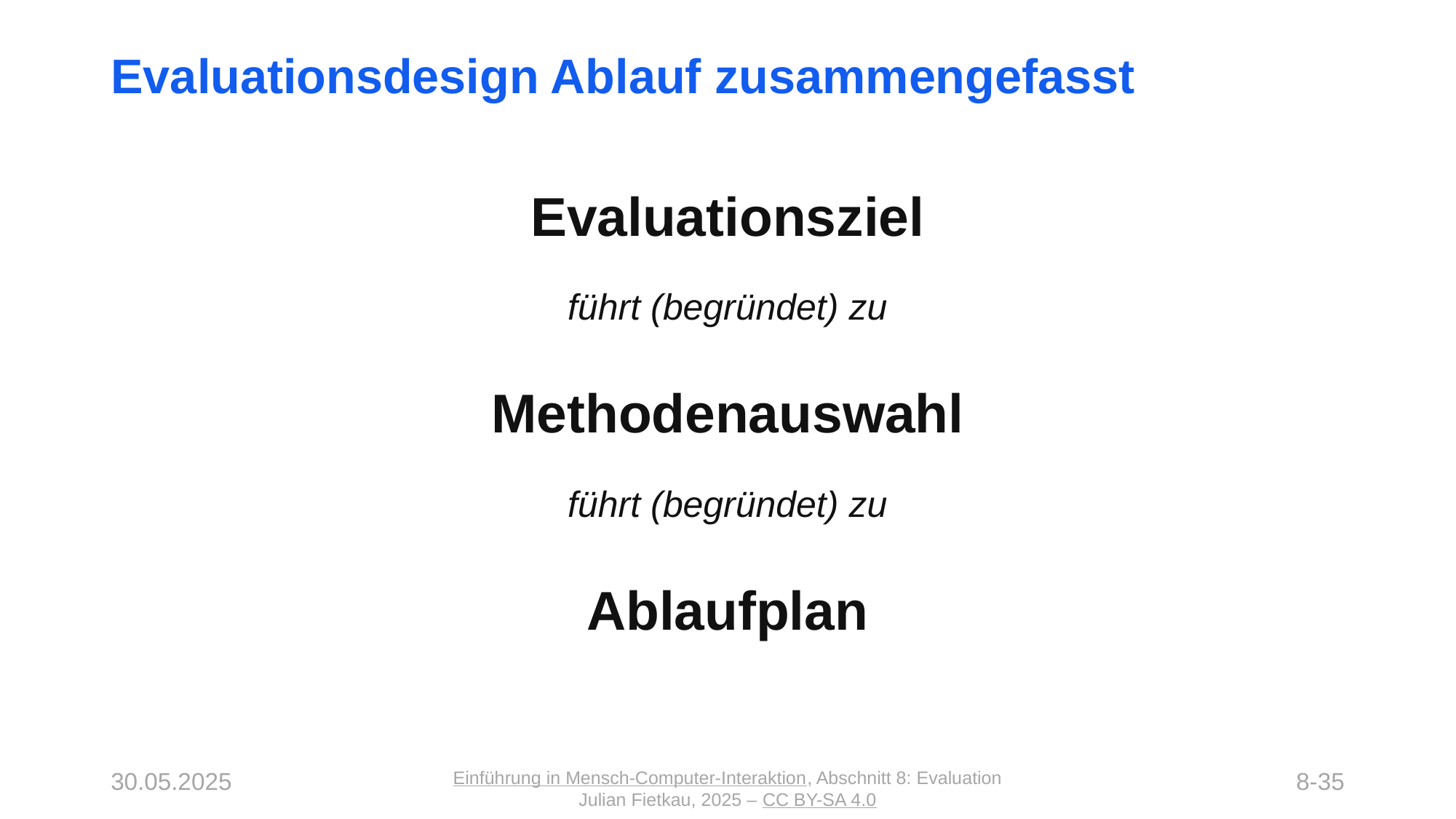

# Evaluationsdesign Ablauf zusammengefasst
Evaluationsziel
führt (begründet) zu
Methodenauswahl
führt (begründet) zu
Ablaufplan